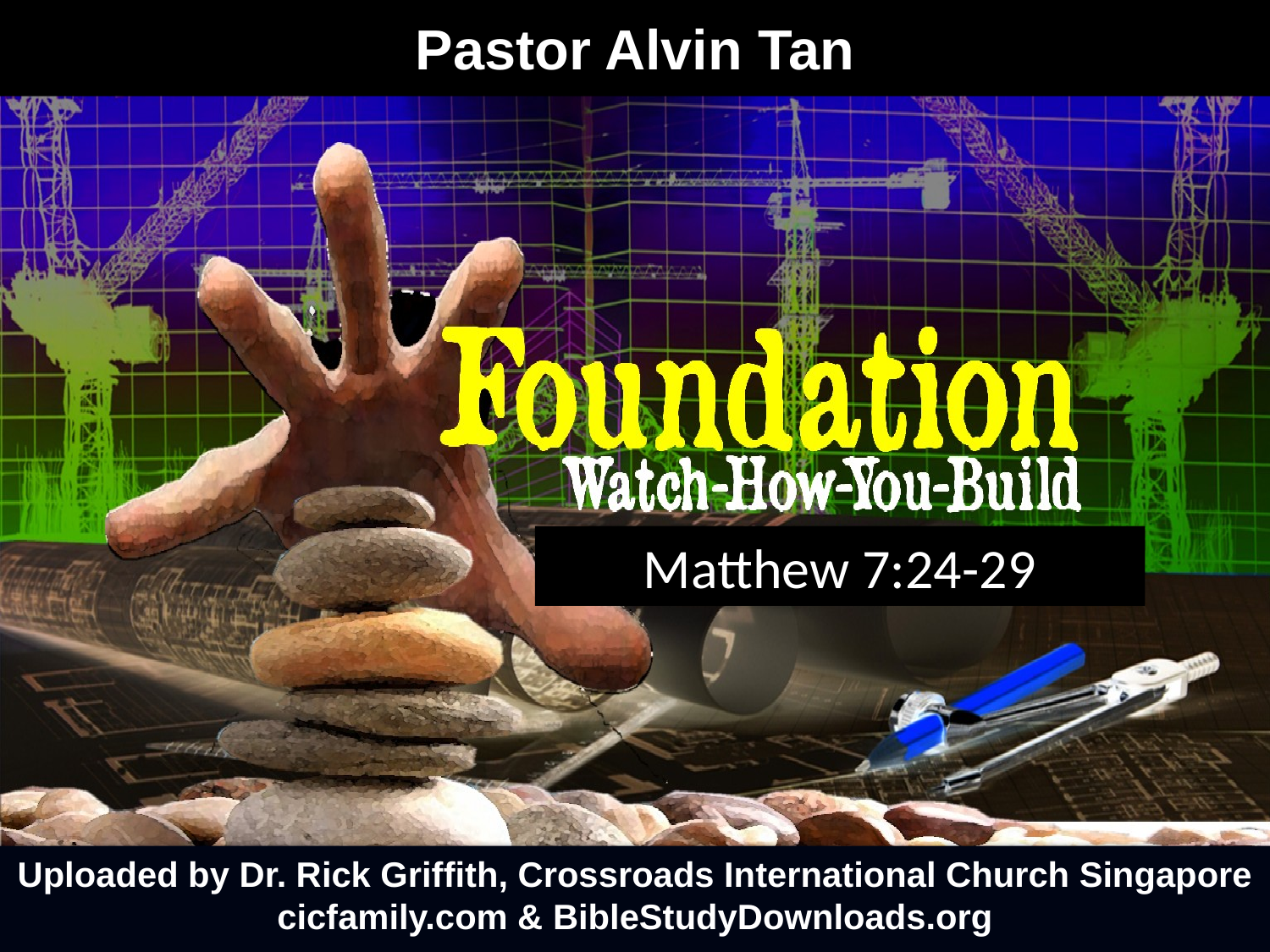

Pastor Alvin Tan
# Matthew 7:24-29
Uploaded by Dr. Rick Griffith, Crossroads International Church Singapore
cicfamily.com & BibleStudyDownloads.org